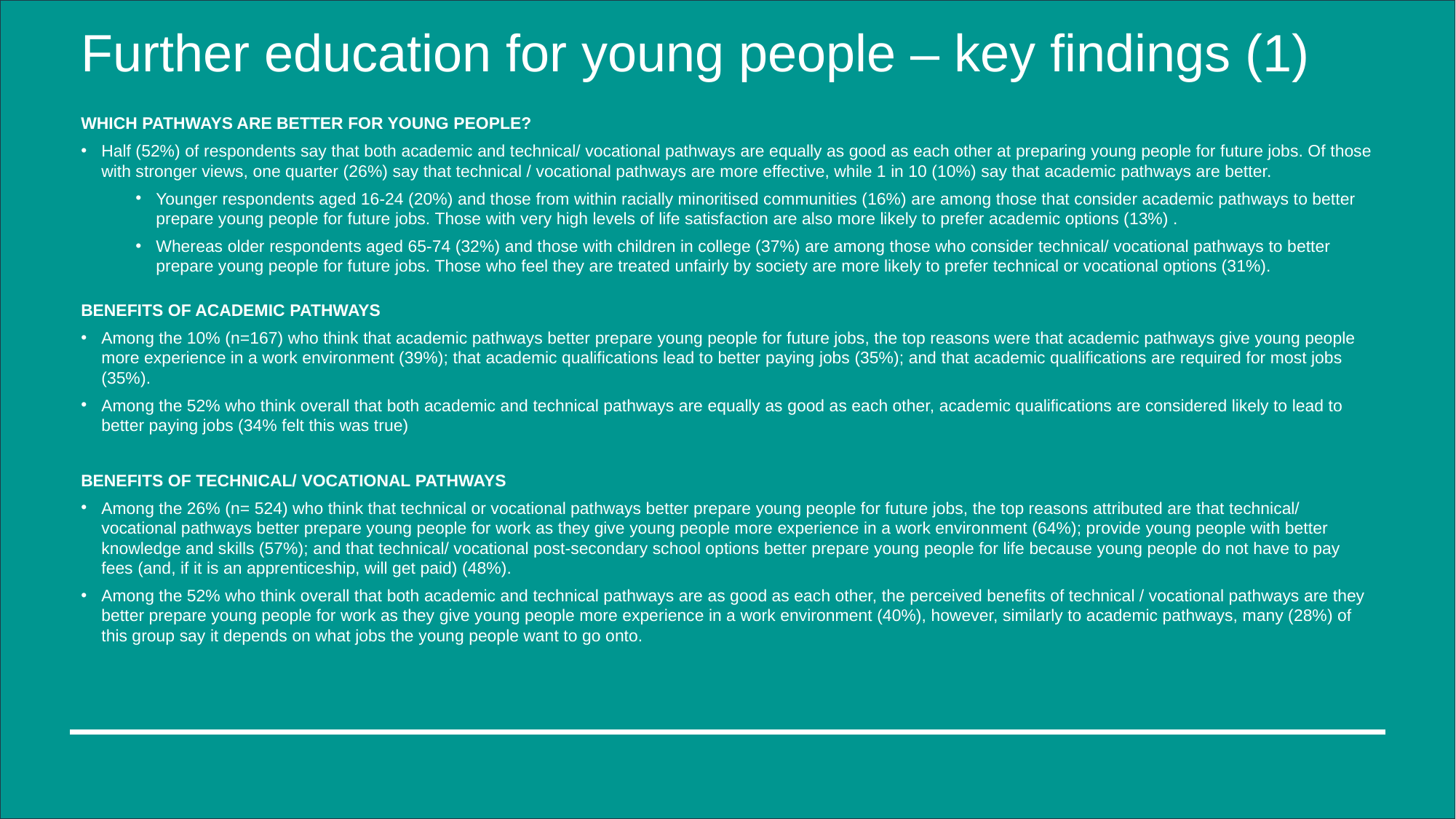

# Further education for young people – key findings (1)

WHICH PATHWAYS ARE BETTER FOR YOUNG PEOPLE?
Half (52%) of respondents say that both academic and technical/ vocational pathways are equally as good as each other at preparing young people for future jobs. Of those with stronger views, one quarter (26%) say that technical / vocational pathways are more effective, while 1 in 10 (10%) say that academic pathways are better.
Younger respondents aged 16-24 (20%) and those from within racially minoritised communities (16%) are among those that consider academic pathways to better prepare young people for future jobs. Those with very high levels of life satisfaction are also more likely to prefer academic options (13%) .
Whereas older respondents aged 65-74 (32%) and those with children in college (37%) are among those who consider technical/ vocational pathways to better prepare young people for future jobs. Those who feel they are treated unfairly by society are more likely to prefer technical or vocational options (31%).

BENEFITS OF ACADEMIC PATHWAYS
Among the 10% (n=167) who think that academic pathways better prepare young people for future jobs, the top reasons were that academic pathways give young people more experience in a work environment (39%); that academic qualifications lead to better paying jobs (35%); and that academic qualifications are required for most jobs (35%).
Among the 52% who think overall that both academic and technical pathways are equally as good as each other, academic qualifications are considered likely to lead to better paying jobs (34% felt this was true)

BENEFITS OF TECHNICAL/ VOCATIONAL PATHWAYS
Among the 26% (n= 524) who think that technical or vocational pathways better prepare young people for future jobs, the top reasons attributed are that technical/ vocational pathways better prepare young people for work as they give young people more experience in a work environment (64%); provide young people with better knowledge and skills (57%); and that technical/ vocational post-secondary school options better prepare young people for life because young people do not have to pay fees (and, if it is an apprenticeship, will get paid) (48%).
Among the 52% who think overall that both academic and technical pathways are as good as each other, the perceived benefits of technical / vocational pathways are they better prepare young people for work as they give young people more experience in a work environment (40%), however, similarly to academic pathways, many (28%) of this group say it depends on what jobs the young people want to go onto.